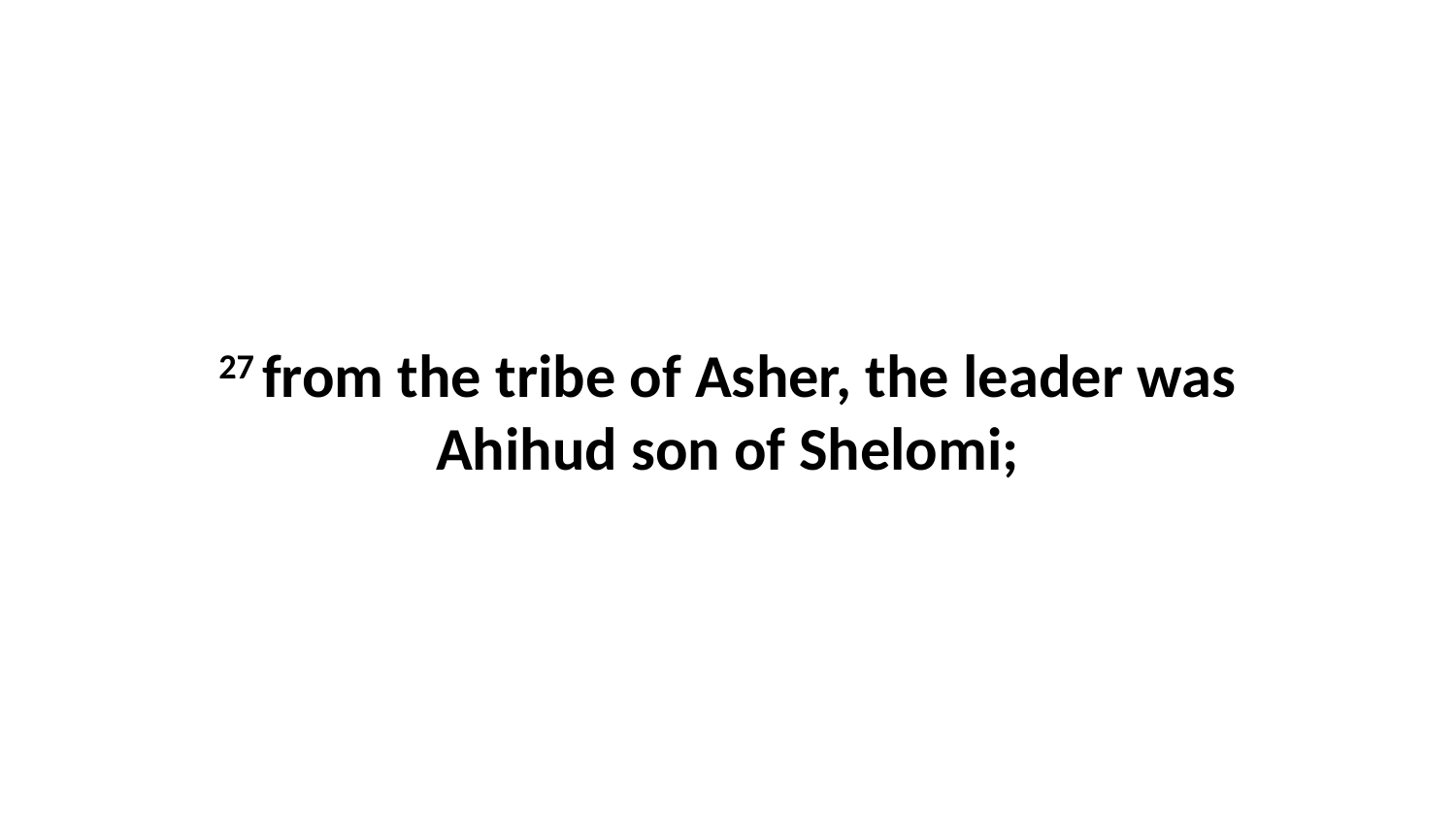

27 from the tribe of Asher, the leader was Ahihud son of Shelomi;